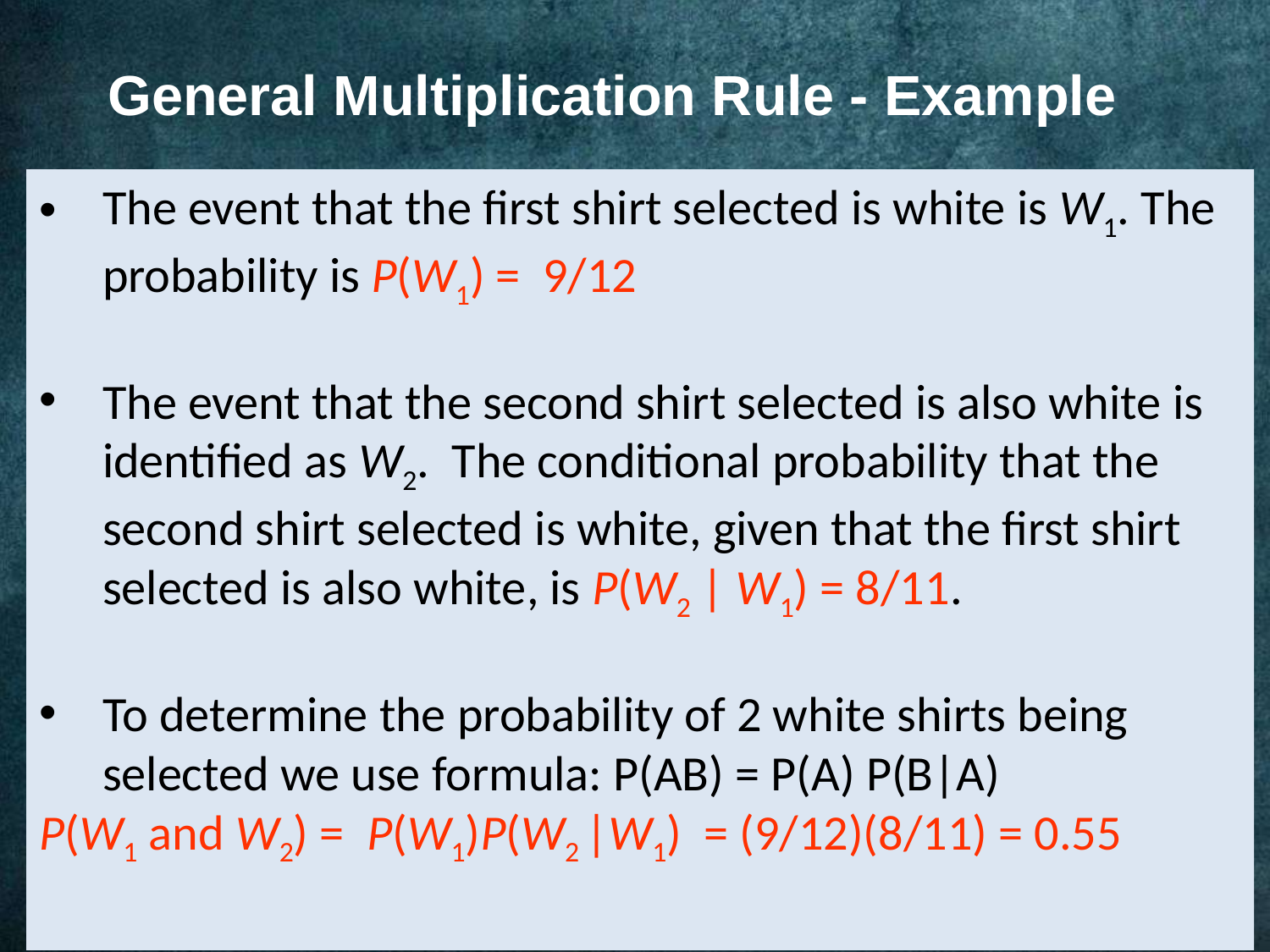

General Multiplication Rule - Example
The event that the first shirt selected is white is W1. The probability is P(W1) =  9/12

The event that the second shirt selected is also white is identified as W2.  The conditional probability that the second shirt selected is white, given that the first shirt selected is also white, is P(W2 | W1) = 8/11.

To determine the probability of 2 white shirts being selected we use formula: P(AB) = P(A) P(B|A)
P(W1 and W2) =  P(W1)P(W2 |W1)  = (9/12)(8/11) = 0.55